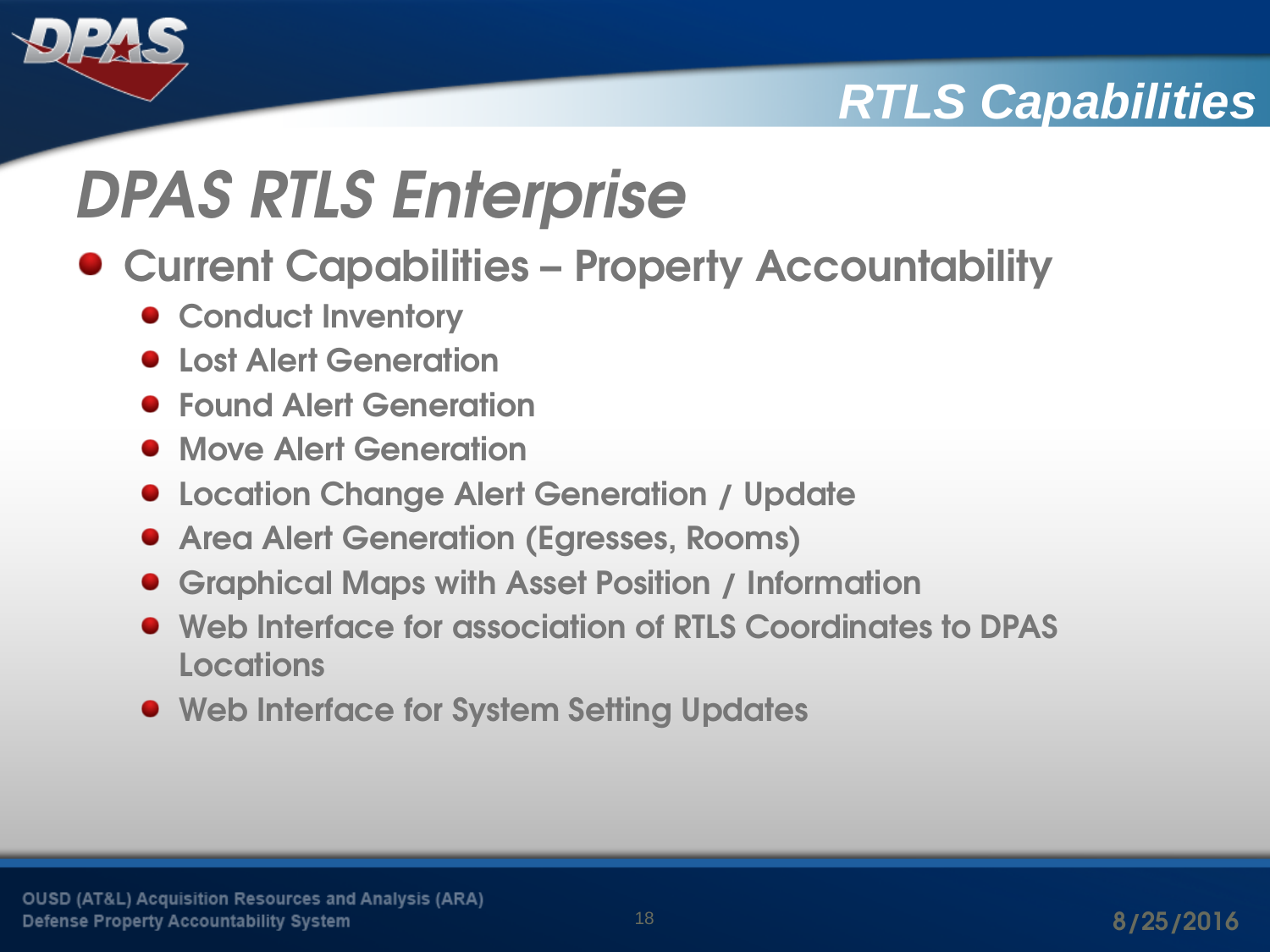

RTLS Capabilities
DPAS RTLS Enterprise
Current Capabilities – Property Accountability
Conduct Inventory
Lost Alert Generation
Found Alert Generation
Move Alert Generation
Location Change Alert Generation / Update
Area Alert Generation (Egresses, Rooms)
Graphical Maps with Asset Position / Information
Web Interface for association of RTLS Coordinates to DPAS Locations
Web Interface for System Setting Updates
8/25/2016
18